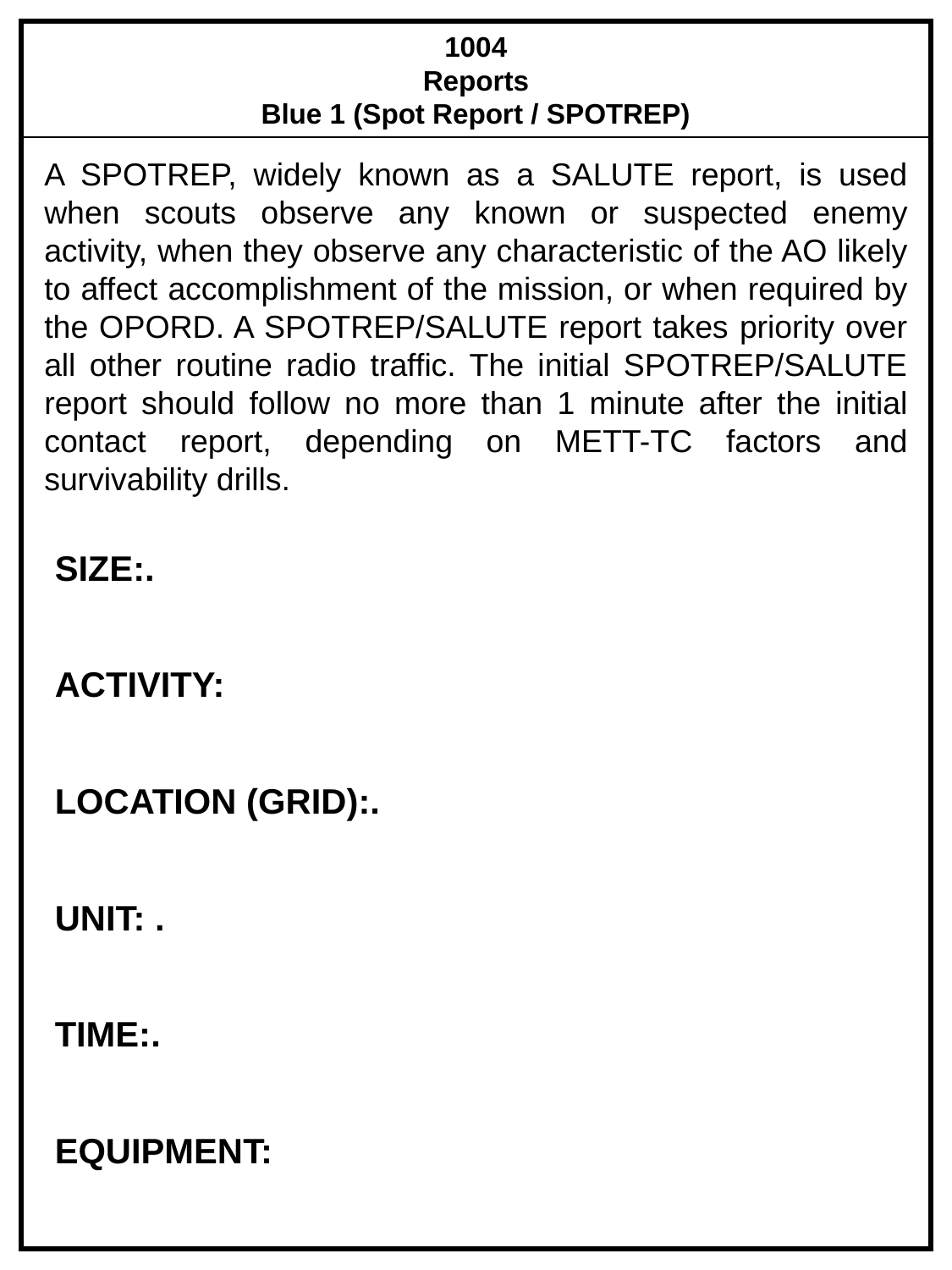

1004
Reports
Blue 1 (Spot Report / SPOTREP)
A SPOTREP, widely known as a SALUTE report, is used when scouts observe any known or suspected enemy activity, when they observe any characteristic of the AO likely to affect accomplishment of the mission, or when required by the OPORD. A SPOTREP/SALUTE report takes priority over all other routine radio traffic. The initial SPOTREP/SALUTE report should follow no more than 1 minute after the initial contact report, depending on METT-TC factors and survivability drills.
SIZE:.
ACTIVITY:
LOCATION (GRID):.
UNIT: .
TIME:.
EQUIPMENT: